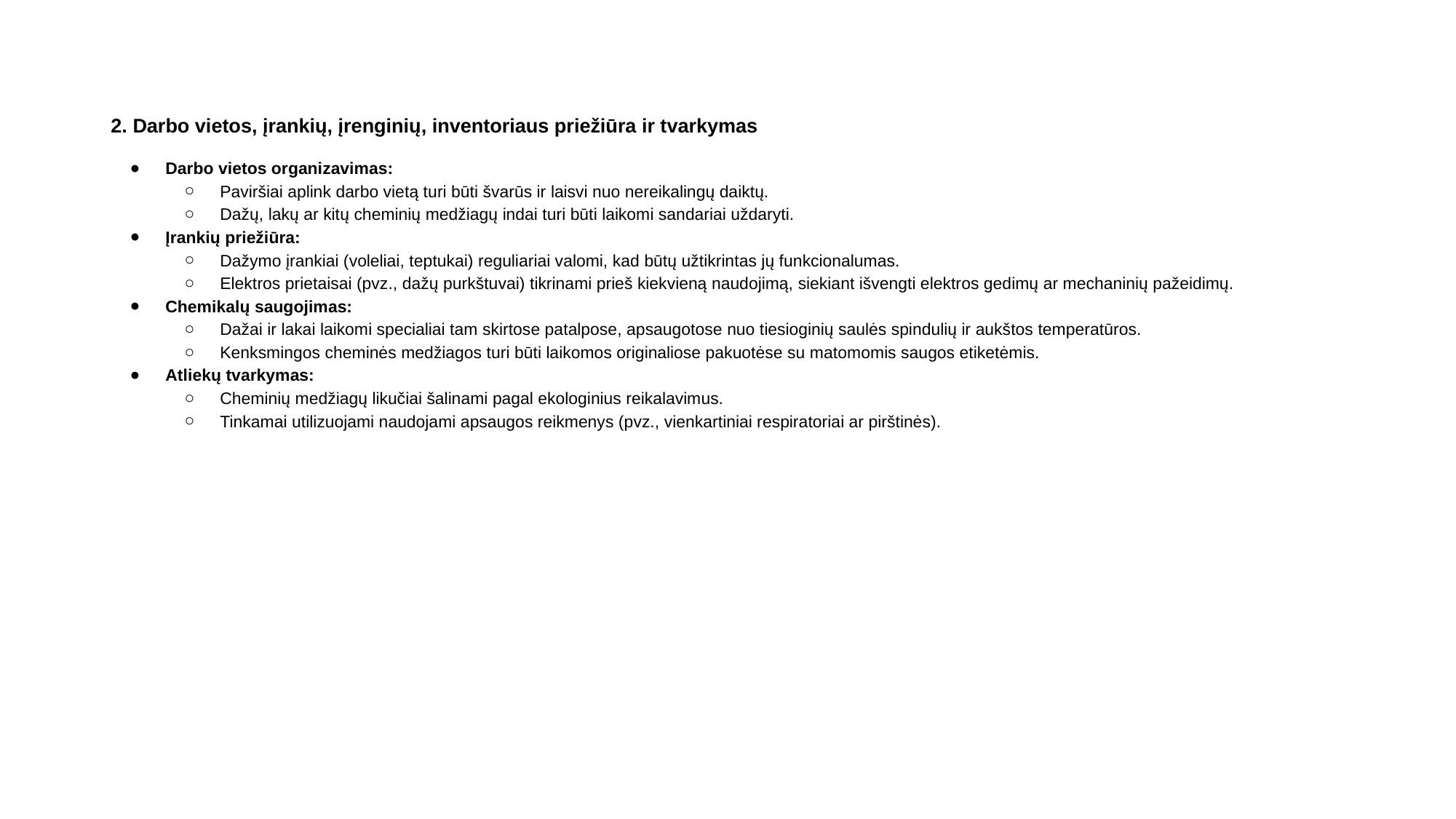

2. Darbo vietos, įrankių, įrenginių, inventoriaus priežiūra ir tvarkymas
Darbo vietos organizavimas:
Paviršiai aplink darbo vietą turi būti švarūs ir laisvi nuo nereikalingų daiktų.
Dažų, lakų ar kitų cheminių medžiagų indai turi būti laikomi sandariai uždaryti.
Įrankių priežiūra:
Dažymo įrankiai (voleliai, teptukai) reguliariai valomi, kad būtų užtikrintas jų funkcionalumas.
Elektros prietaisai (pvz., dažų purkštuvai) tikrinami prieš kiekvieną naudojimą, siekiant išvengti elektros gedimų ar mechaninių pažeidimų.
Chemikalų saugojimas:
Dažai ir lakai laikomi specialiai tam skirtose patalpose, apsaugotose nuo tiesioginių saulės spindulių ir aukštos temperatūros.
Kenksmingos cheminės medžiagos turi būti laikomos originaliose pakuotėse su matomomis saugos etiketėmis.
Atliekų tvarkymas:
Cheminių medžiagų likučiai šalinami pagal ekologinius reikalavimus.
Tinkamai utilizuojami naudojami apsaugos reikmenys (pvz., vienkartiniai respiratoriai ar pirštinės).